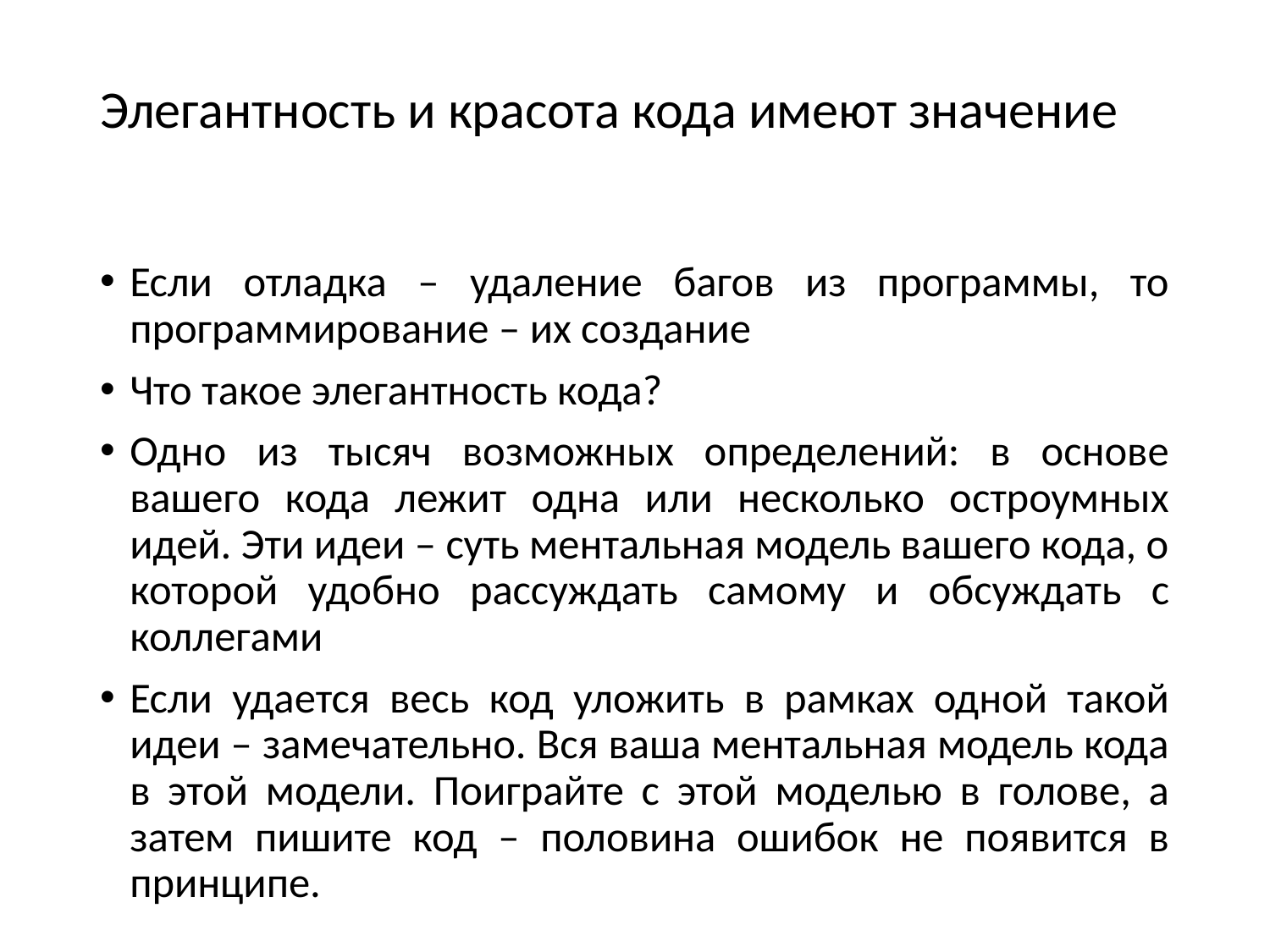

# Элегантность и красота кода имеют значение
Если отладка – удаление багов из программы, то программирование – их создание
Что такое элегантность кода?
Одно из тысяч возможных определений: в основе вашего кода лежит одна или несколько остроумных идей. Эти идеи – суть ментальная модель вашего кода, о которой удобно рассуждать самому и обсуждать с коллегами
Если удается весь код уложить в рамках одной такой идеи – замечательно. Вся ваша ментальная модель кода в этой модели. Поиграйте с этой моделью в голове, а затем пишите код – половина ошибок не появится в принципе.